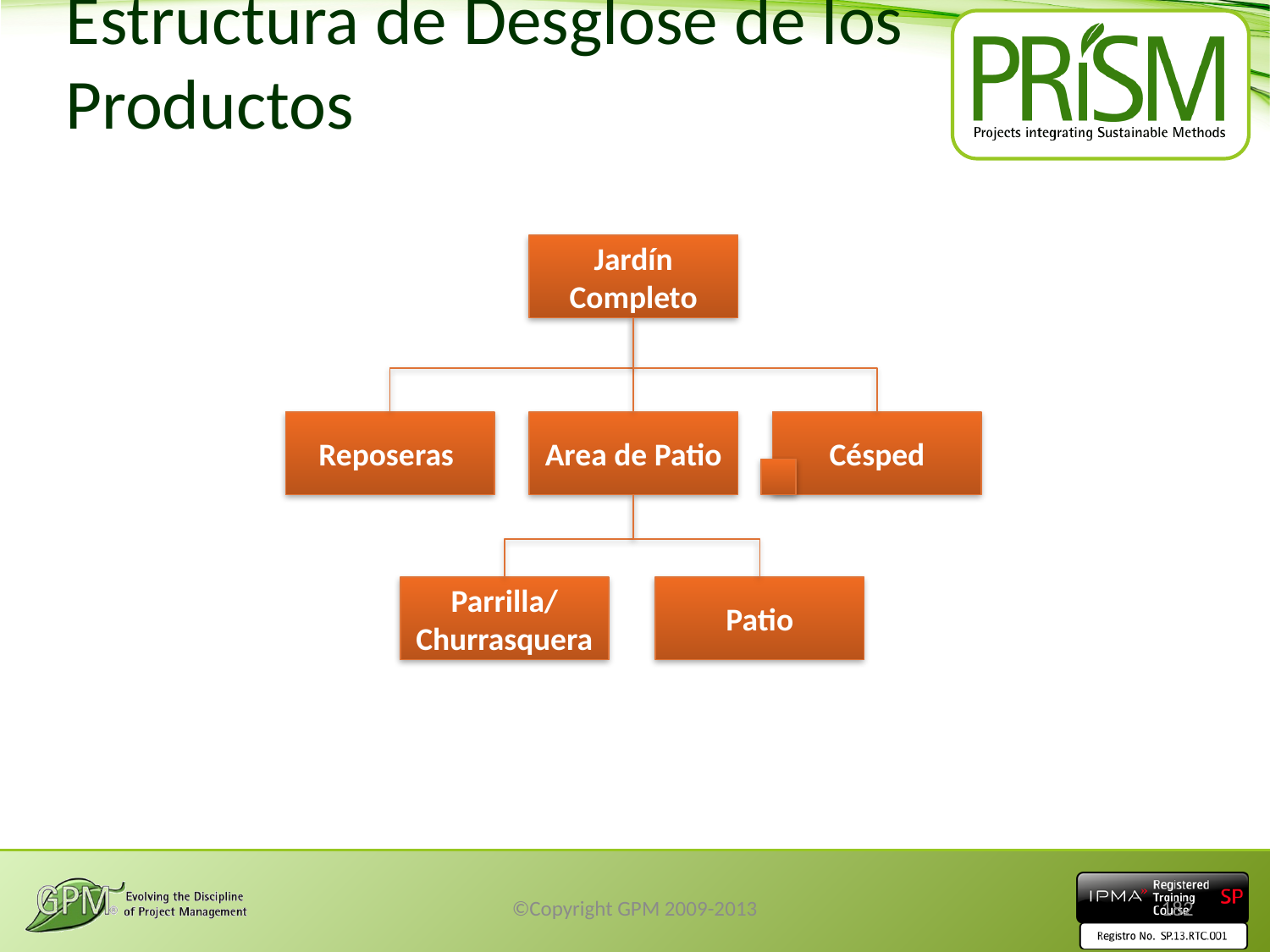

# Estructura de Desglose de los Productos
Jardín Completo
Reposeras
Area de Patio
Césped

Parrilla/
Churrasquera
Patio
©Copyright GPM 2009-2013
182